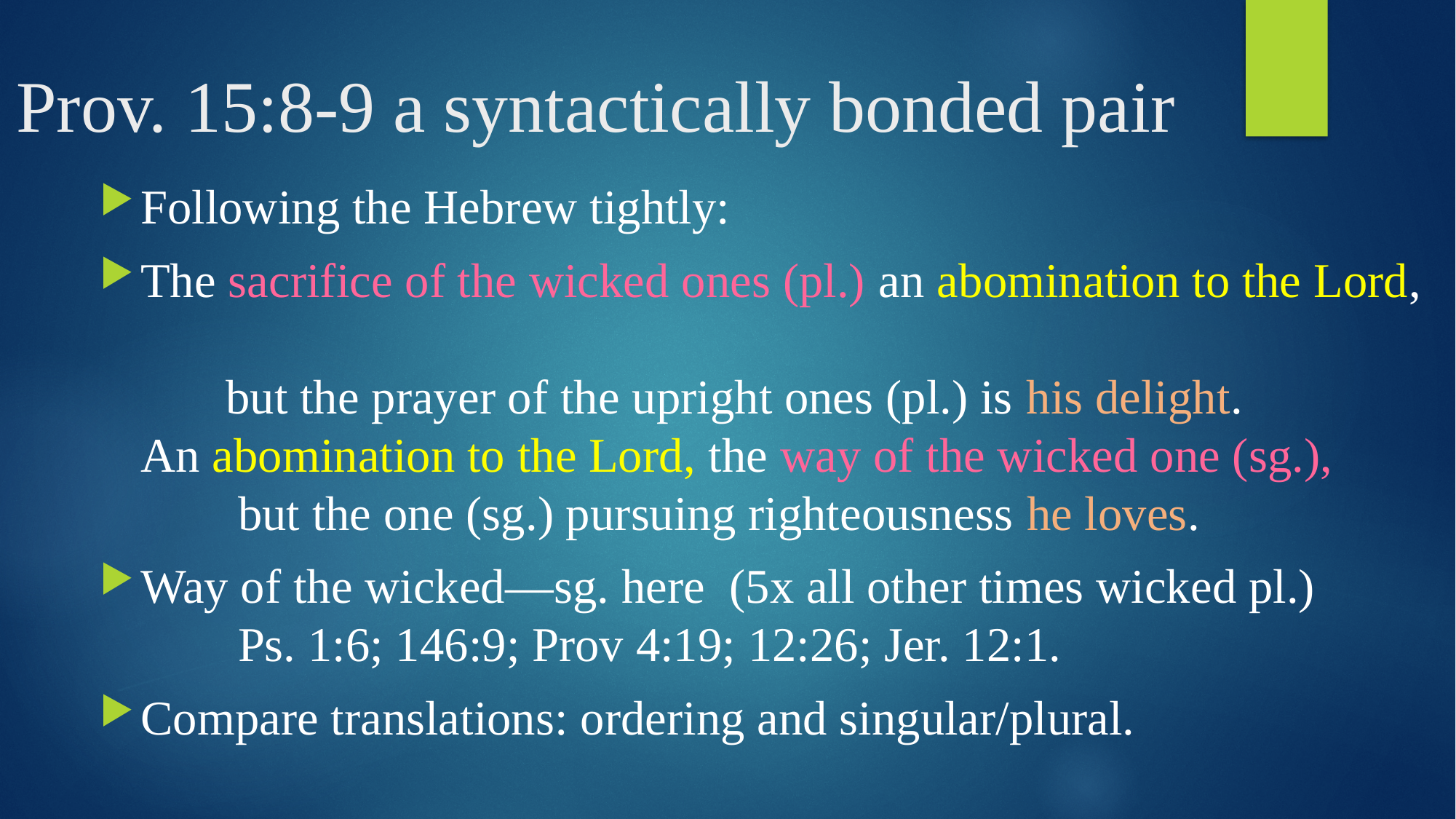

# Prov. 15:8-9 a syntactically bonded pair
Following the Hebrew tightly:
The sacrifice of the wicked ones (pl.) an abomination to the Lord,
       but the prayer of the upright ones (pl.) is his delight.
An abomination to the Lord, the way of the wicked one (sg.),
        but the one (sg.) pursuing righteousness he loves.
Way of the wicked—sg. here  (5x all other times wicked pl.)
        Ps. 1:6; 146:9; Prov 4:19; 12:26; Jer. 12:1.
Compare translations: ordering and singular/plural.